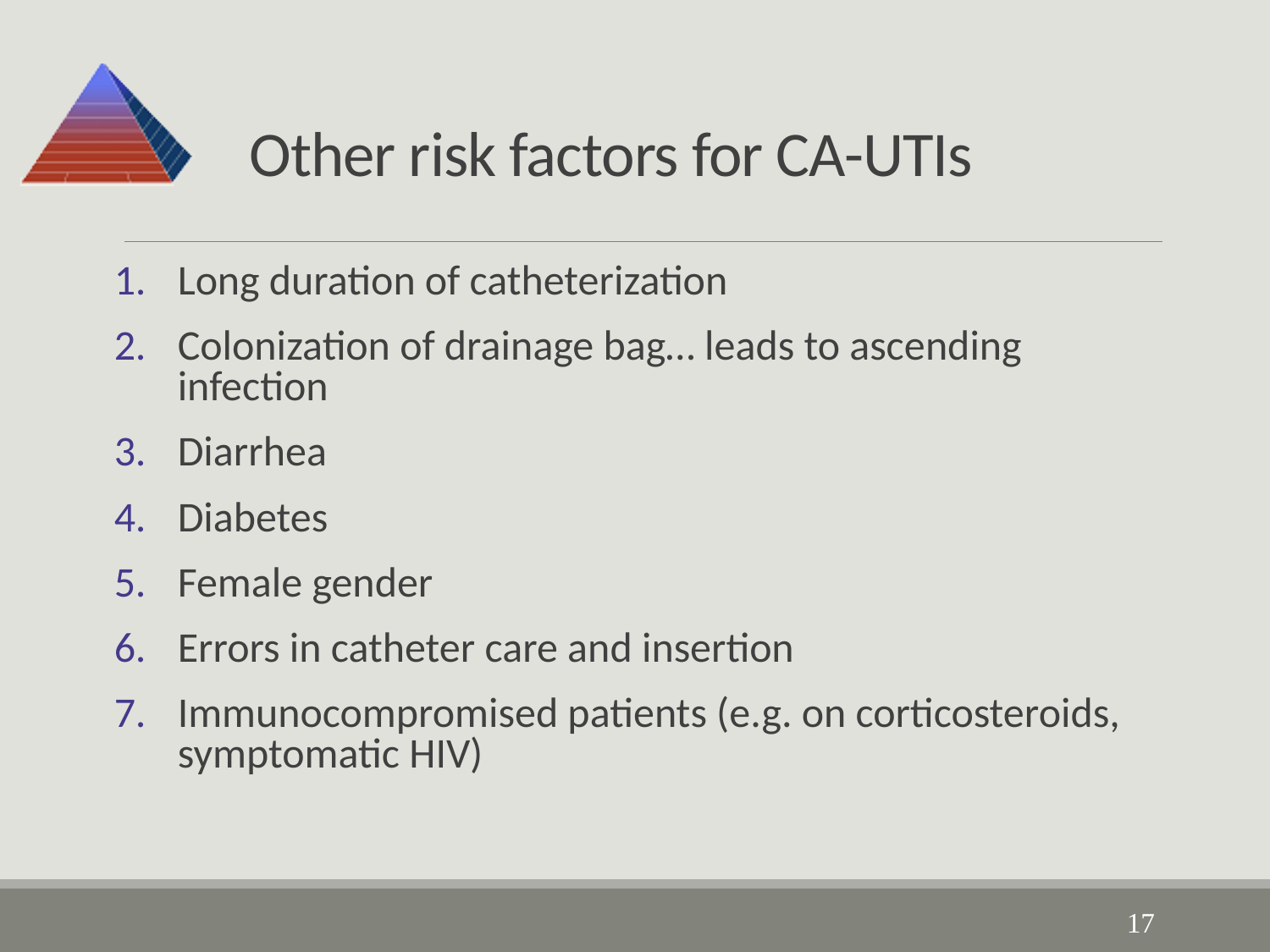

# Other risk factors for CA-UTIs
Long duration of catheterization
Colonization of drainage bag… leads to ascending infection
Diarrhea
Diabetes
Female gender
Errors in catheter care and insertion
Immunocompromised patients (e.g. on corticosteroids, symptomatic HIV)
17